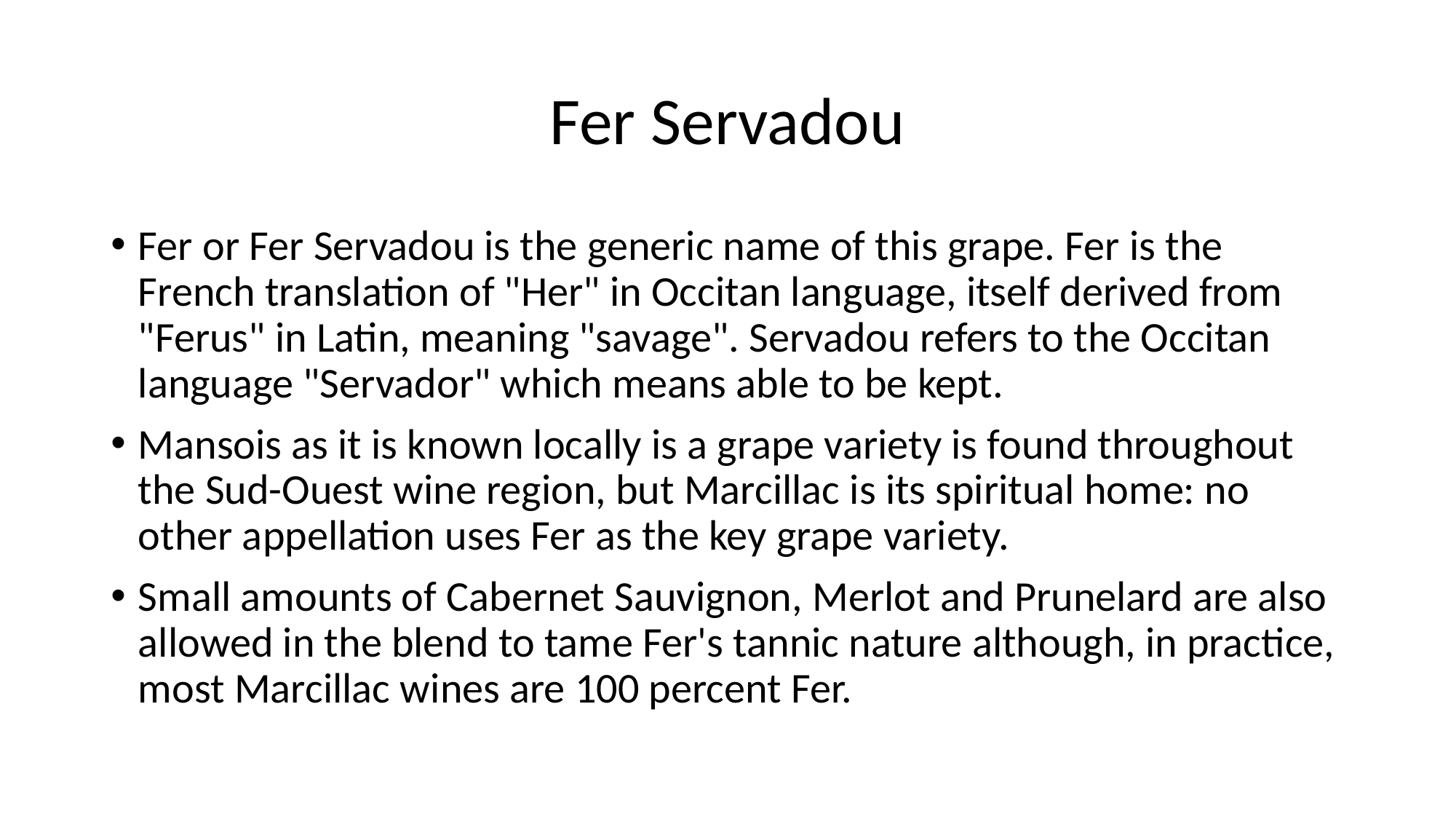

# Fer Servadou
Fer or Fer Servadou is the generic name of this grape. Fer is the French translation of "Her" in Occitan language, itself derived from "Ferus" in Latin, meaning "savage". Servadou refers to the Occitan language "Servador" which means able to be kept.
Mansois as it is known locally is a grape variety is found throughout the Sud-Ouest wine region, but Marcillac is its spiritual home: no other appellation uses Fer as the key grape variety.
Small amounts of Cabernet Sauvignon, Merlot and Prunelard are also allowed in the blend to tame Fer's tannic nature although, in practice, most Marcillac wines are 100 percent Fer.